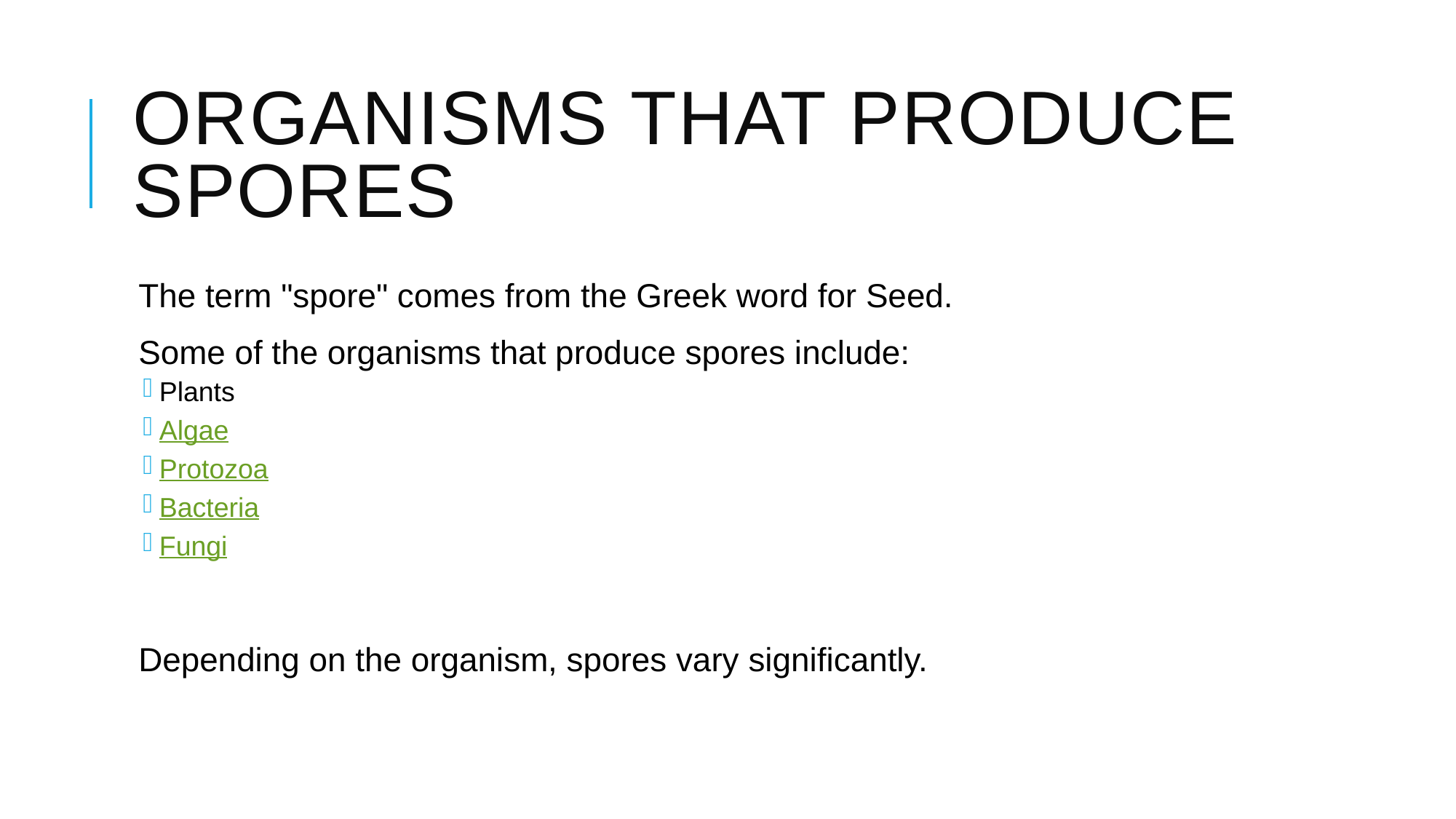

# Organisms that produce spores
The term "spore" comes from the Greek word for Seed.
Some of the organisms that produce spores include:
Plants
Algae
Protozoa
Bacteria
Fungi

Depending on the organism, spores vary significantly.